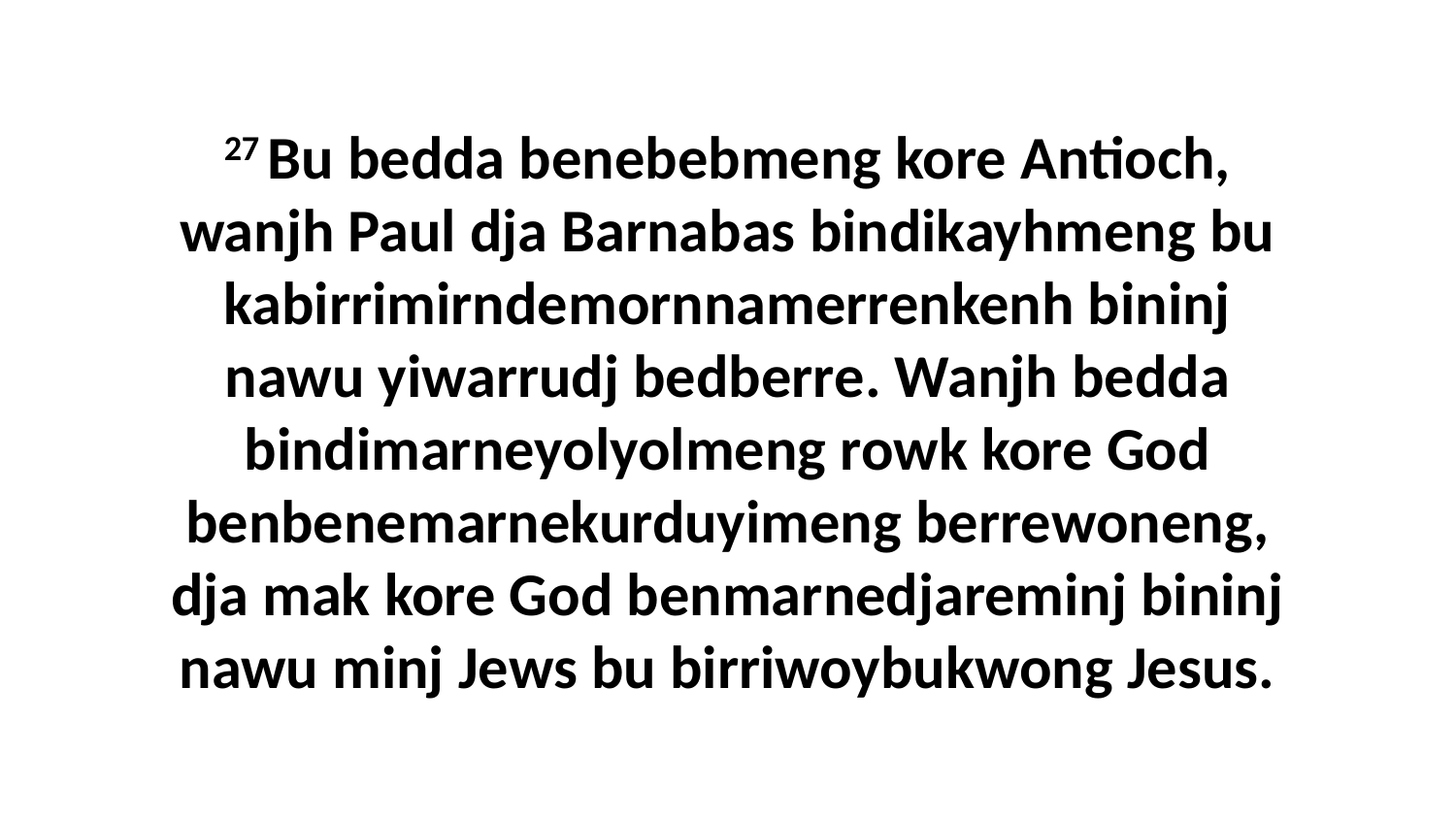

27 Bu bedda benebebmeng kore Antioch, wanjh Paul dja Barnabas bindikayhmeng bu kabirrimirndemornnamerrenkenh bininj nawu yiwarrudj bedberre. Wanjh bedda bindimarneyolyolmeng rowk kore God benbenemarnekurduyimeng berrewoneng, dja mak kore God benmarnedjareminj bininj nawu minj Jews bu birriwoybukwong Jesus.